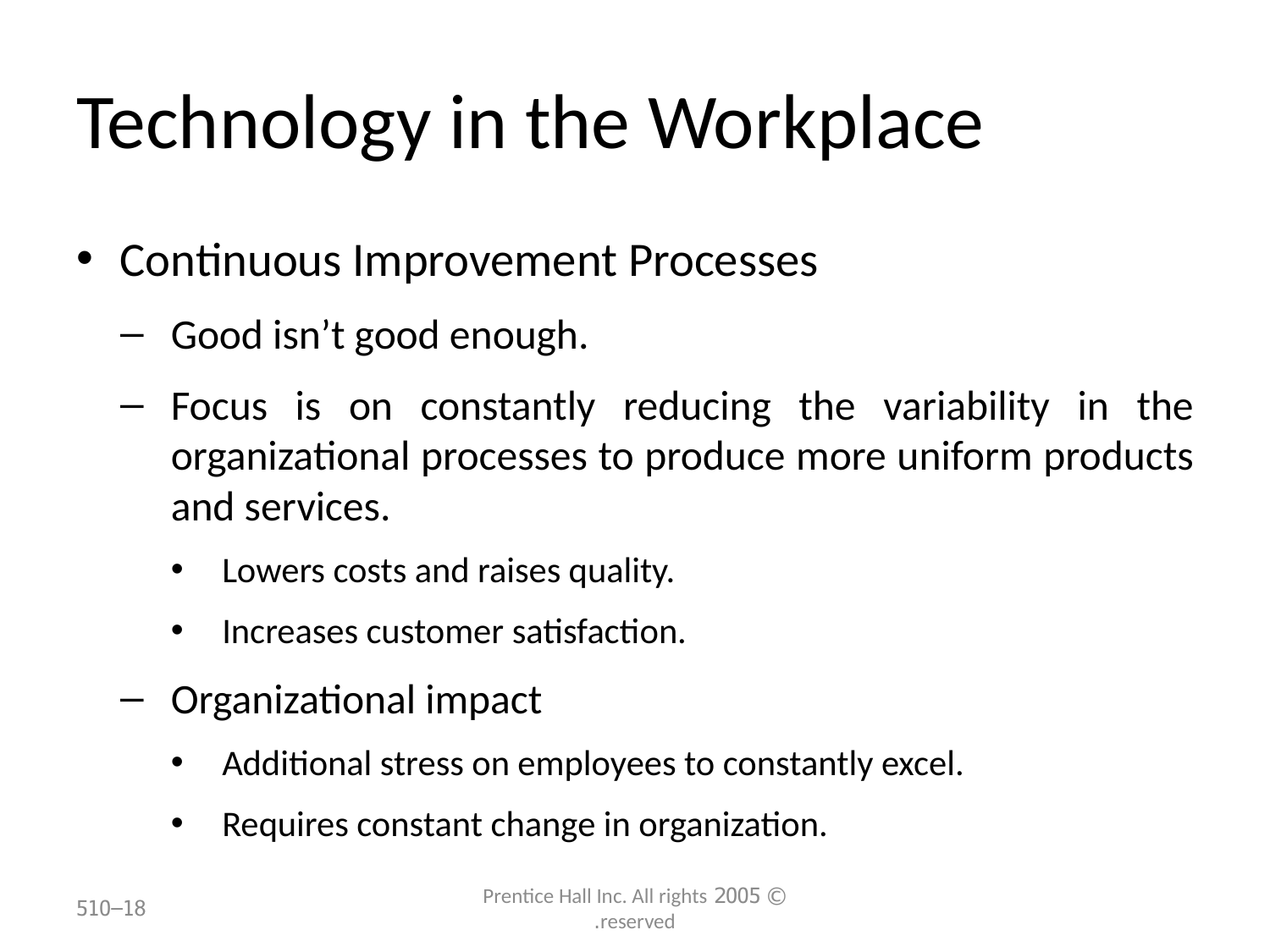

# Technology in the Workplace
Continuous Improvement Processes
Good isn’t good enough.
Focus is on constantly reducing the variability in the organizational processes to produce more uniform products and services.
Lowers costs and raises quality.
Increases customer satisfaction.
Organizational impact
Additional stress on employees to constantly excel.
Requires constant change in organization.

18–510
© 2005 Prentice Hall Inc. All rights reserved.